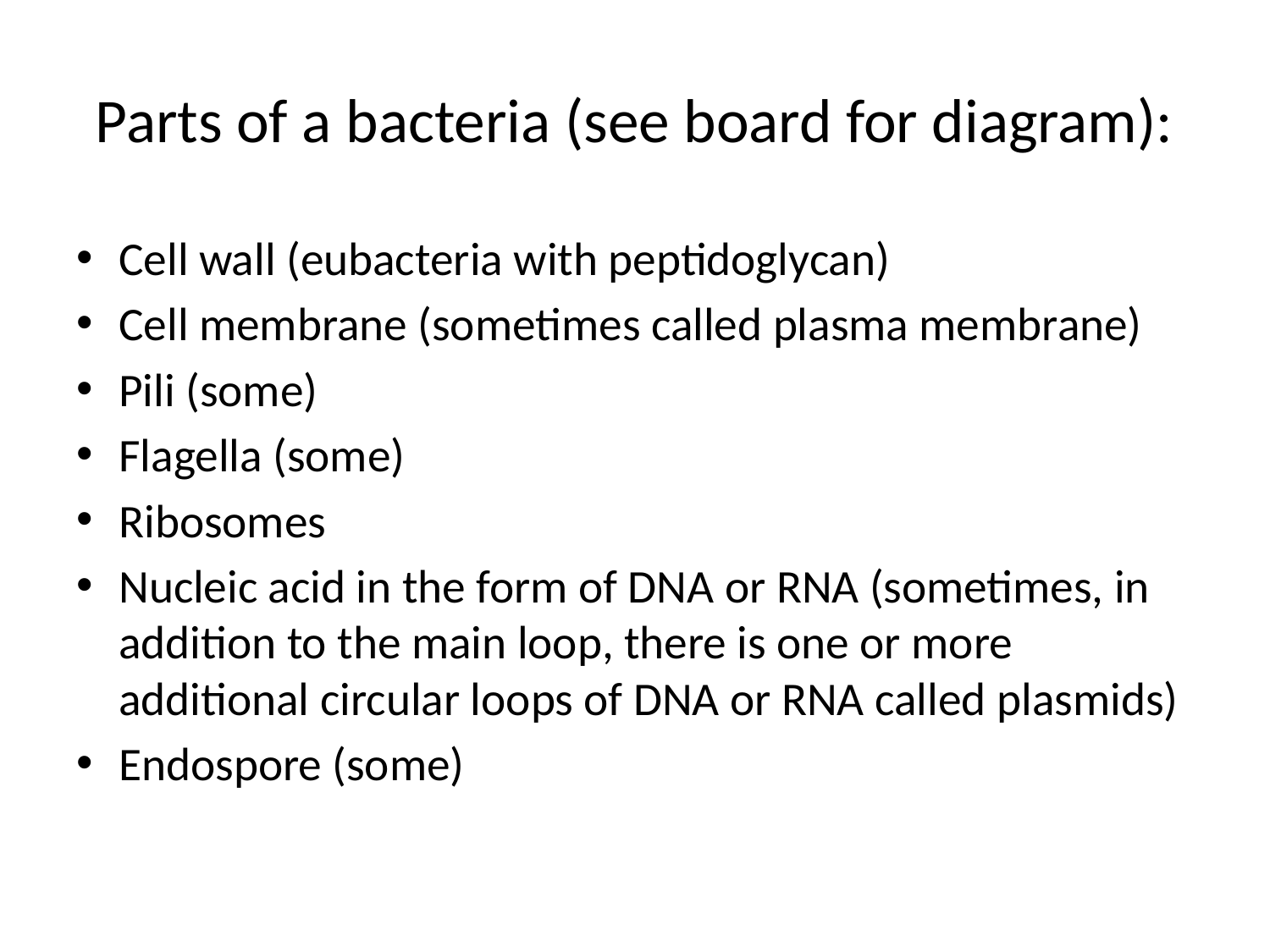

# Parts of a bacteria (see board for diagram):
Cell wall (eubacteria with peptidoglycan)
Cell membrane (sometimes called plasma membrane)
Pili (some)
Flagella (some)
Ribosomes
Nucleic acid in the form of DNA or RNA (sometimes, in addition to the main loop, there is one or more additional circular loops of DNA or RNA called plasmids)
Endospore (some)